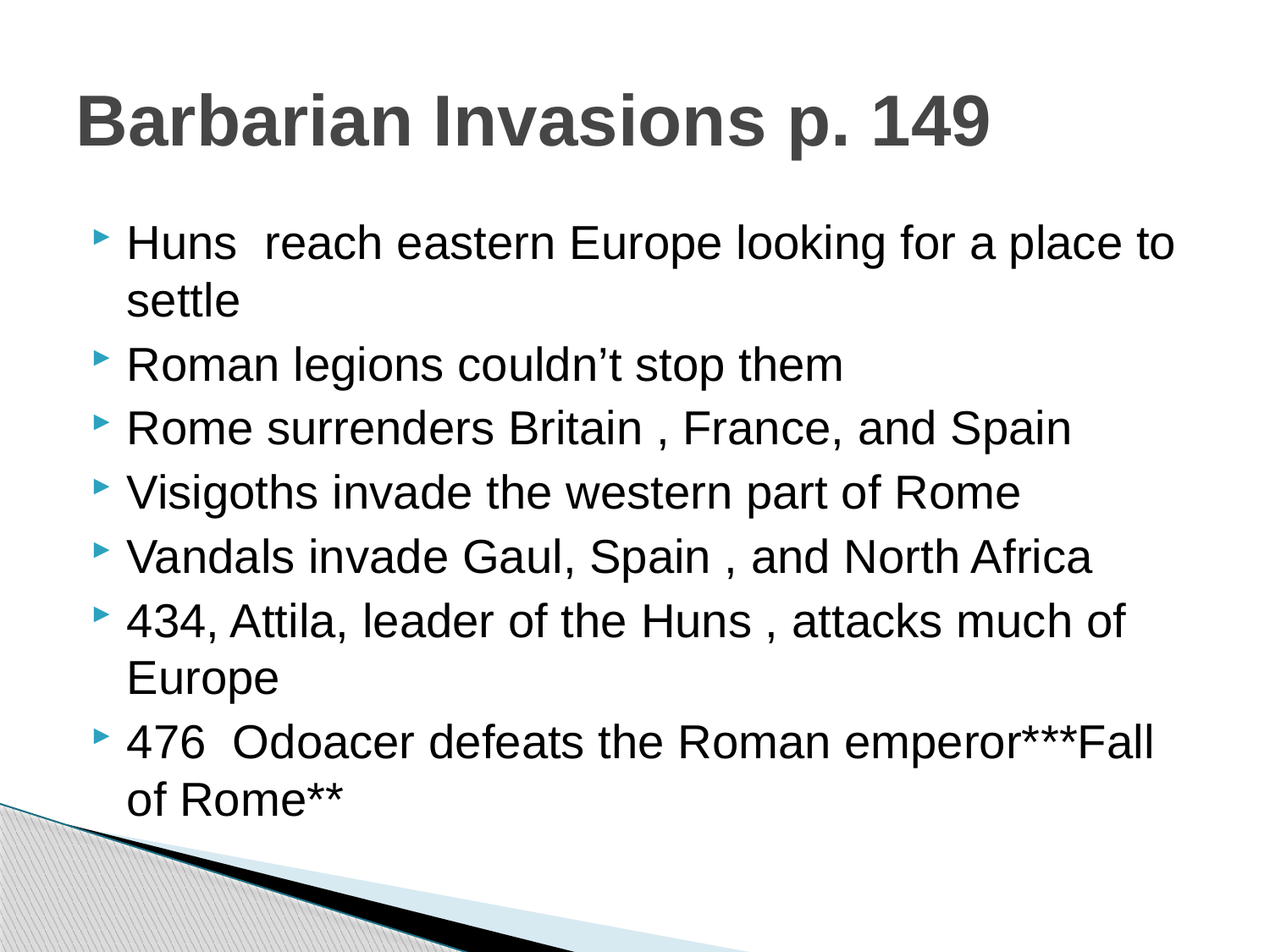

# Barbarian Invasions p. 149
Huns  reach eastern Europe looking for a place to settle
Roman legions couldn’t stop them
Rome surrenders Britain , France, and Spain
Visigoths invade the western part of Rome
Vandals invade Gaul, Spain , and North Africa
434, Attila, leader of the Huns , attacks much of Europe
476  Odoacer defeats the Roman emperor***Fall of Rome**